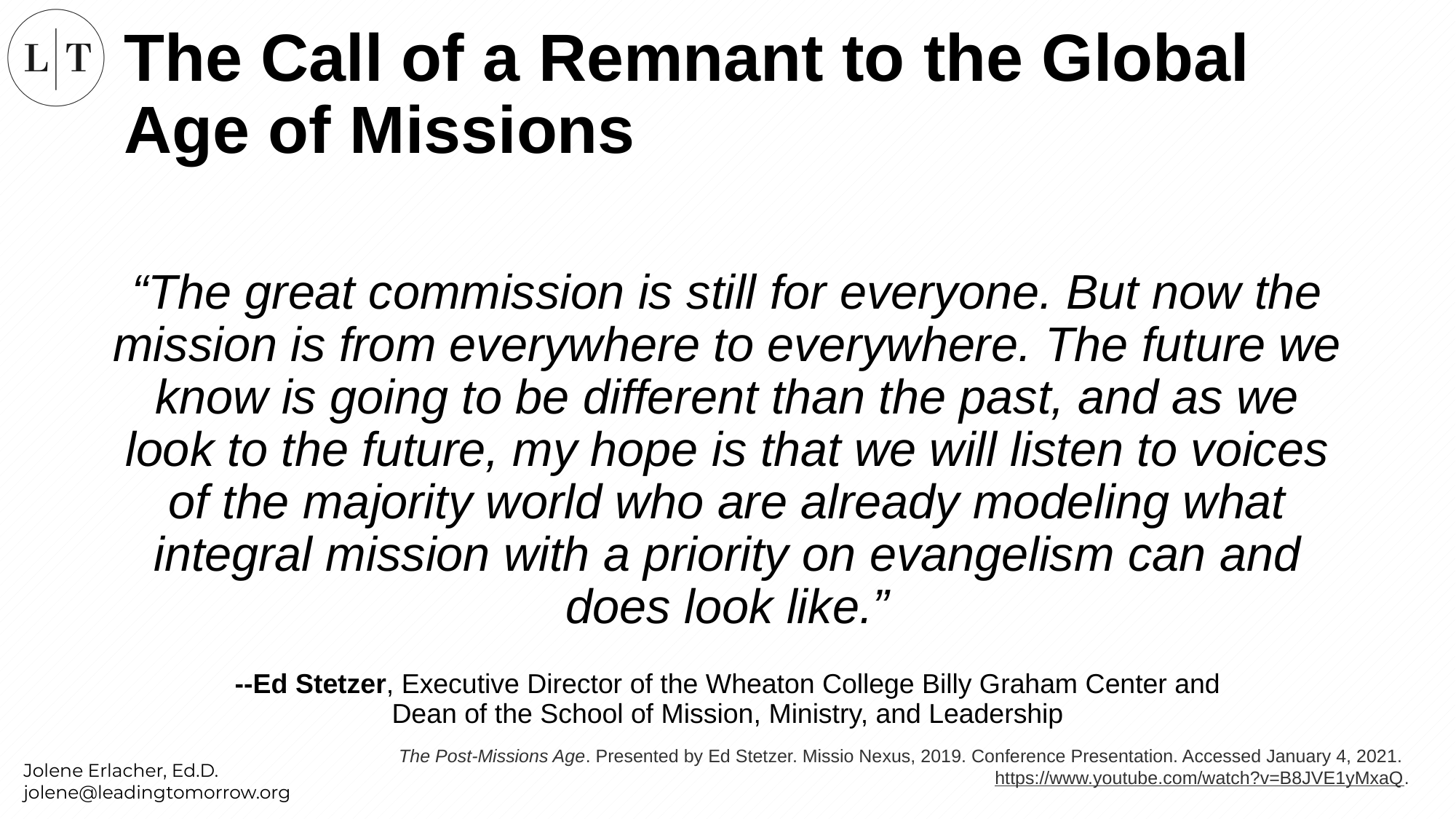

# The Call of a Remnant to the Global Age of Missions

“The great commission is still for everyone. But now the mission is from everywhere to everywhere. The future we know is going to be different than the past, and as we look to the future, my hope is that we will listen to voices of the majority world who are already modeling what integral mission with a priority on evangelism can and does look like.”
--Ed Stetzer, Executive Director of the Wheaton College Billy Graham Center and
Dean of the School of Mission, Ministry, and Leadership
The Post-Missions Age. Presented by Ed Stetzer. Missio Nexus, 2019. Conference Presentation. Accessed January 4, 2021. https://www.youtube.com/watch?v=B8JVE1yMxaQ.
‌
‌
‌